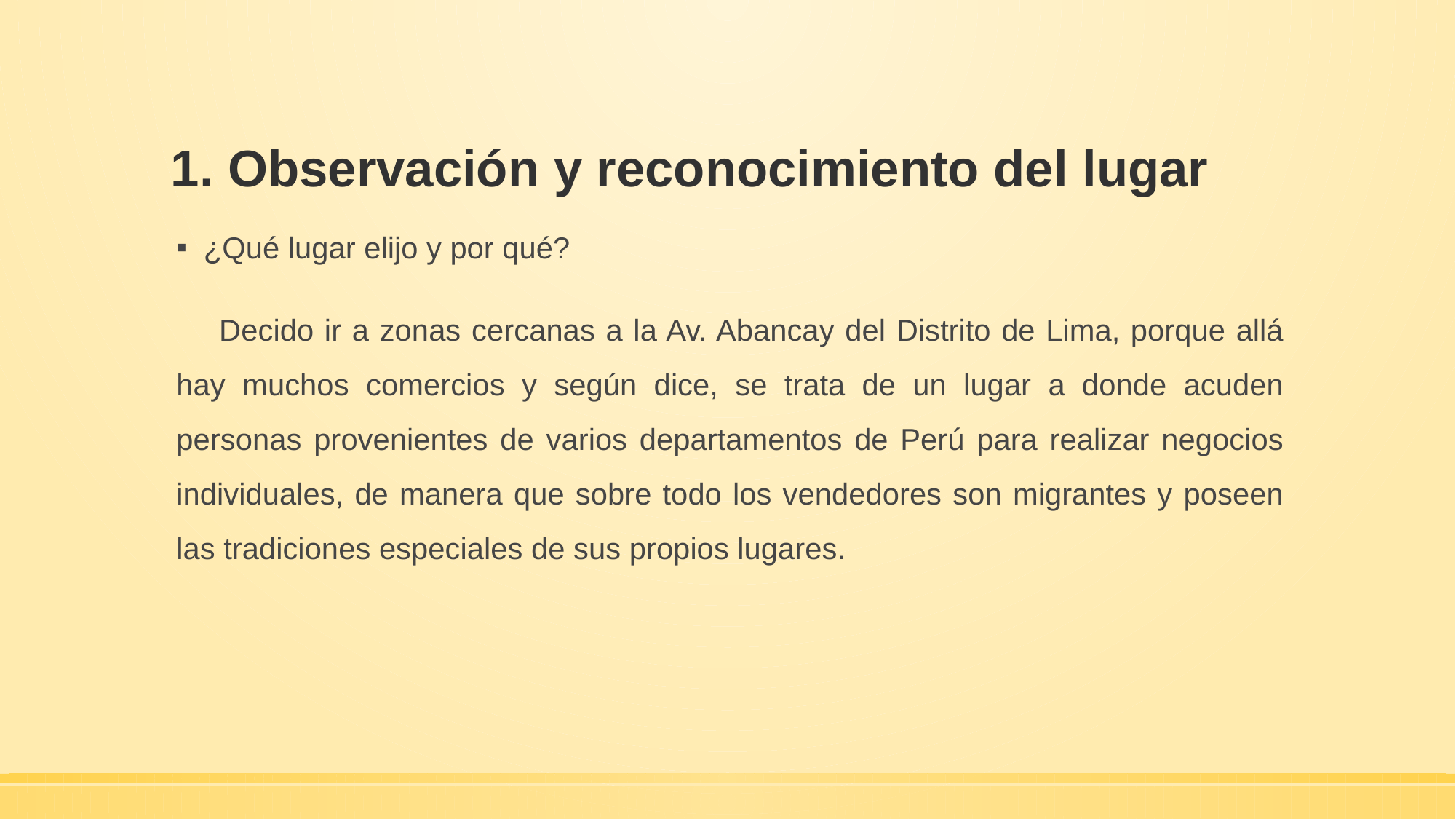

# 1. Observación y reconocimiento del lugar
¿Qué lugar elijo y por qué?
    Decido ir a zonas cercanas a la Av. Abancay del Distrito de Lima, porque allá hay muchos comercios y según dice, se trata de un lugar a donde acuden personas provenientes de varios departamentos de Perú para realizar negocios individuales, de manera que sobre todo los vendedores son migrantes y poseen las tradiciones especiales de sus propios lugares.